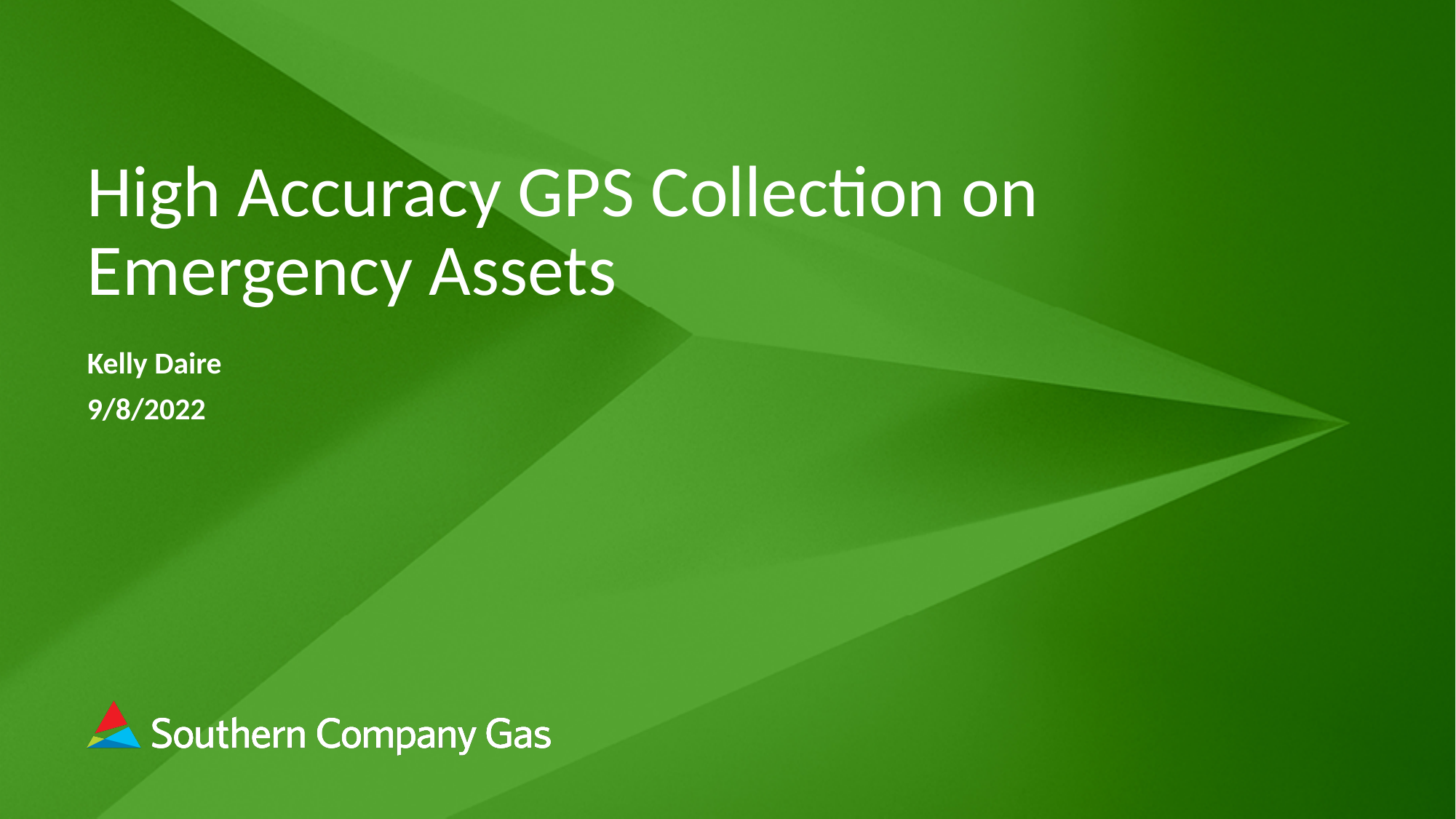

# High Accuracy GPS Collection on Emergency Assets
Kelly Daire
9/8/2022